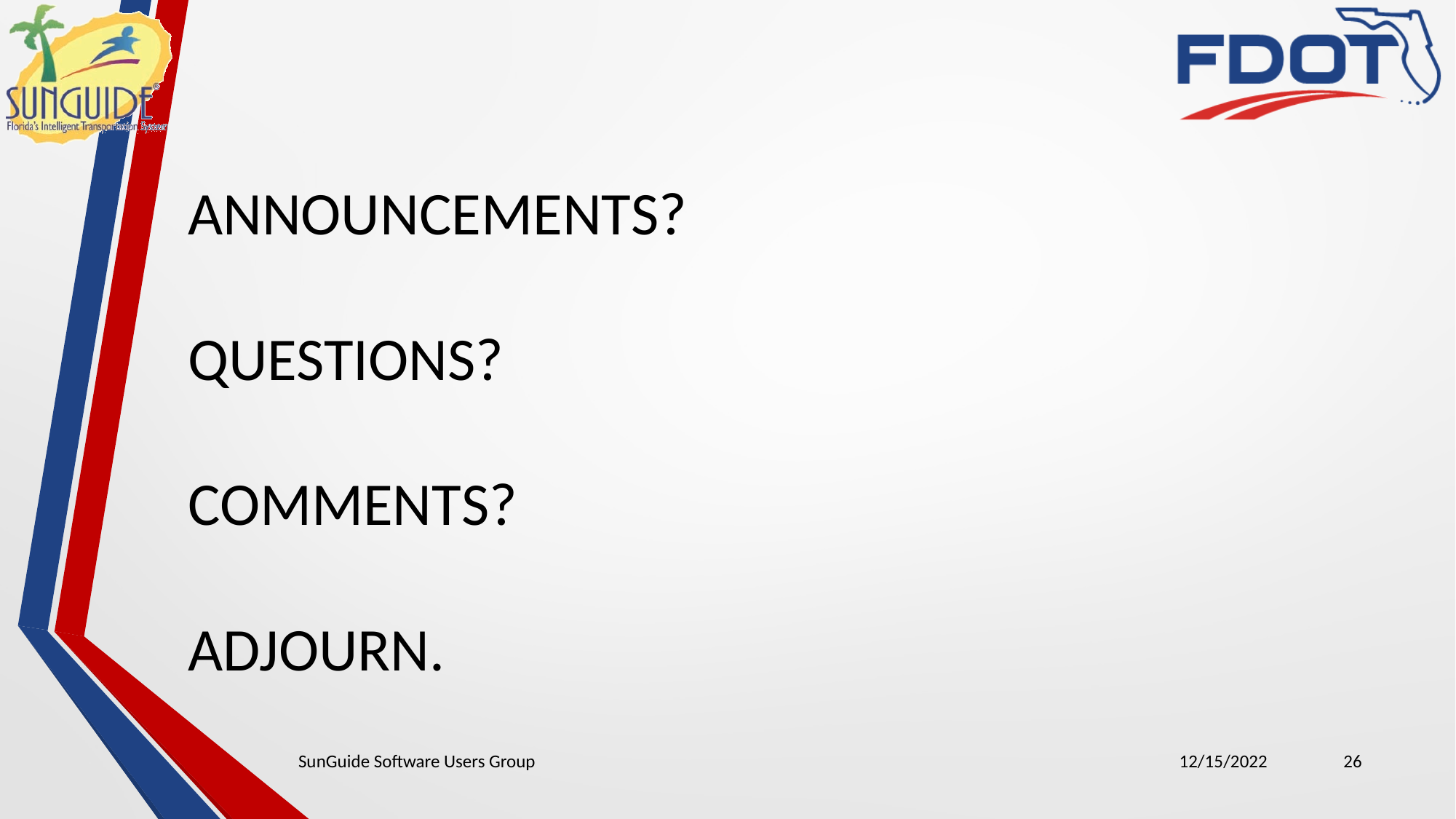

ANNOUNCEMENTS?

QUESTIONS?

COMMENTS?

ADJOURN.

SunGuide Software Users Group
12/15/2022
26